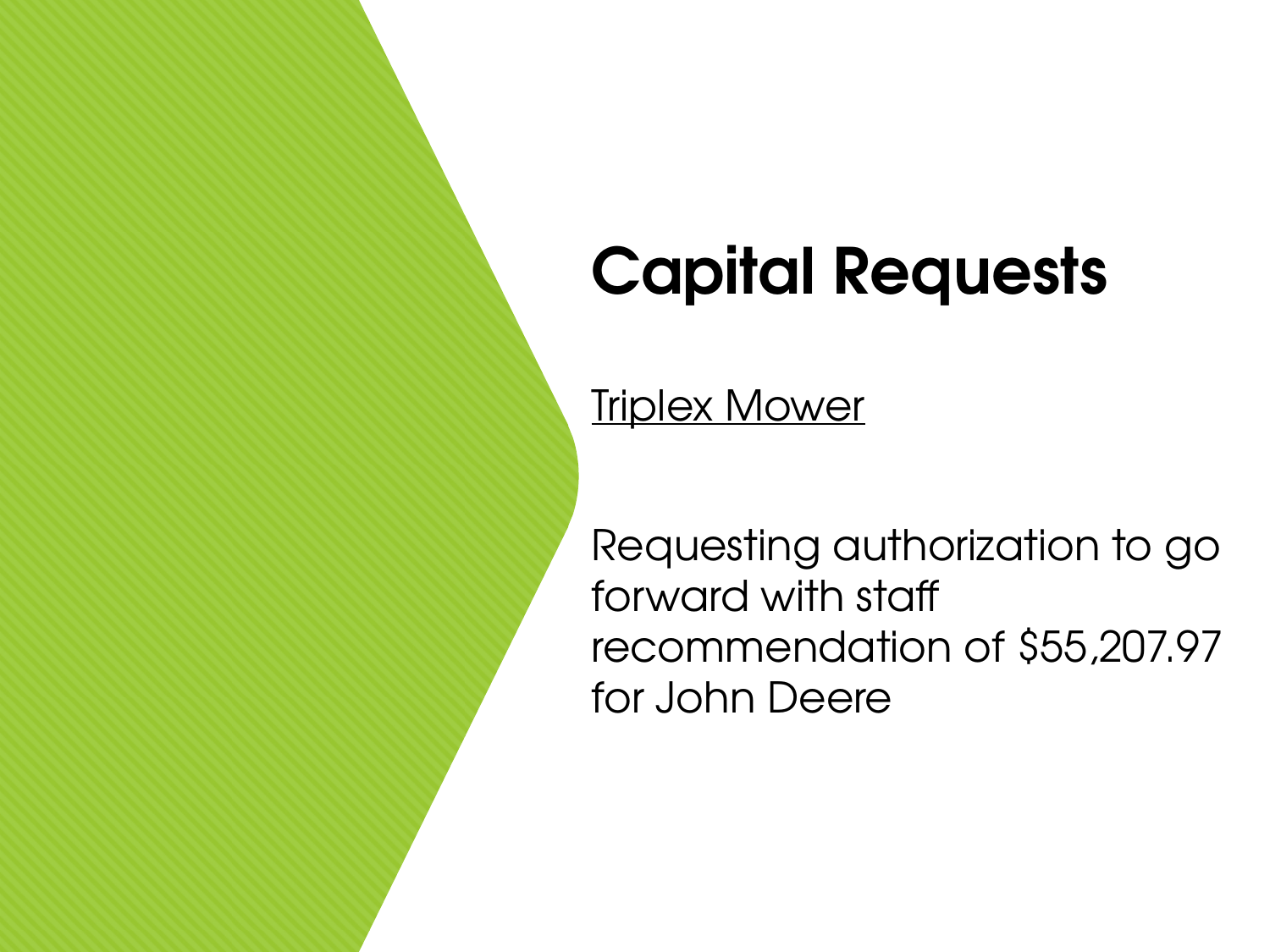

Capital Requests

Triplex Mower

Requesting authorization to go forward with staff recommendation of $55,207.97 for John Deere